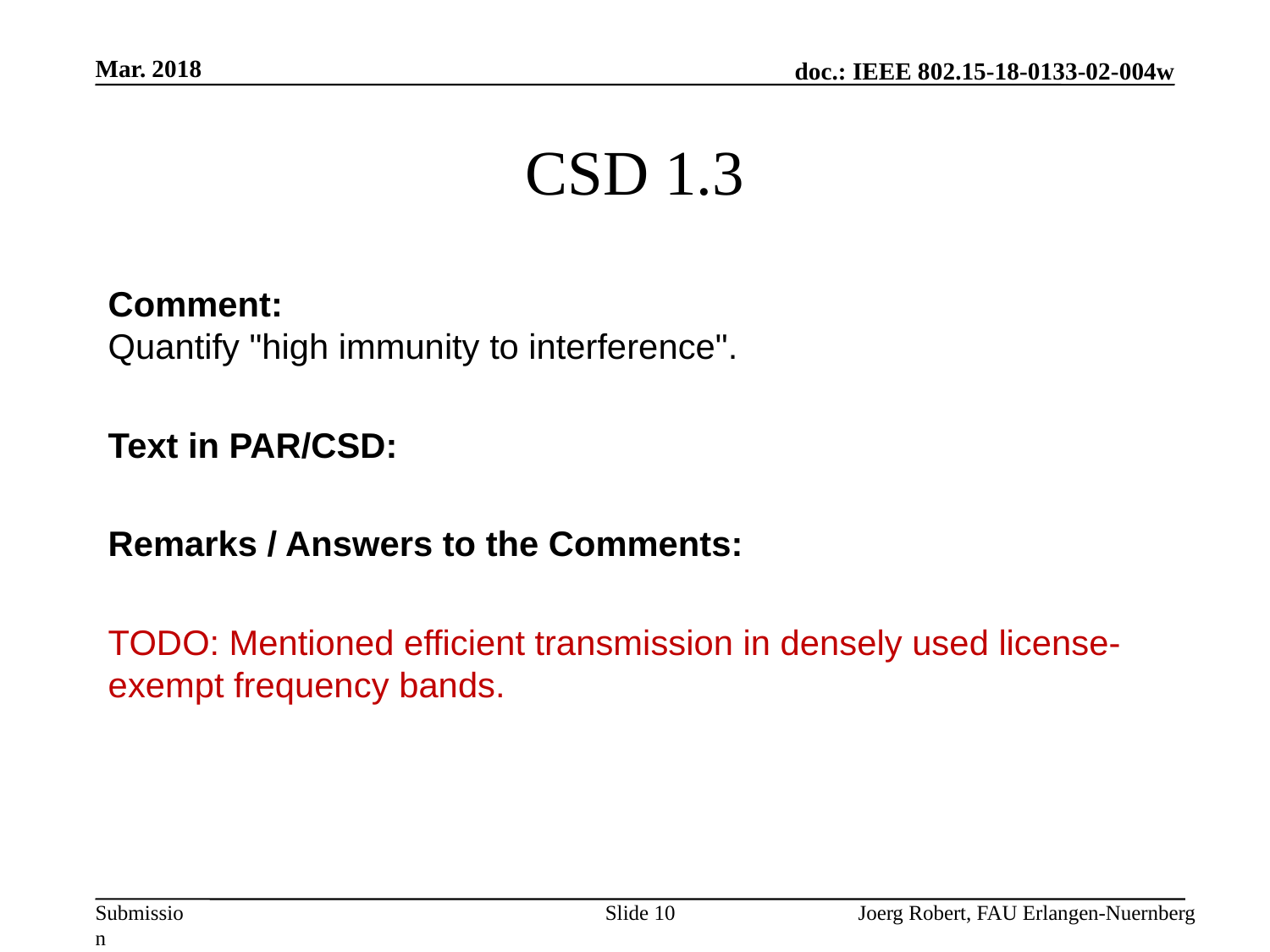

Mar. 2018
# CSD 1.3
Comment:
Quantify "high immunity to interference".

Text in PAR/CSD:

Remarks / Answers to the Comments:

TODO: Mentioned efficient transmission in densely used license-exempt frequency bands.
Slide 10
Joerg Robert, FAU Erlangen-Nuernberg